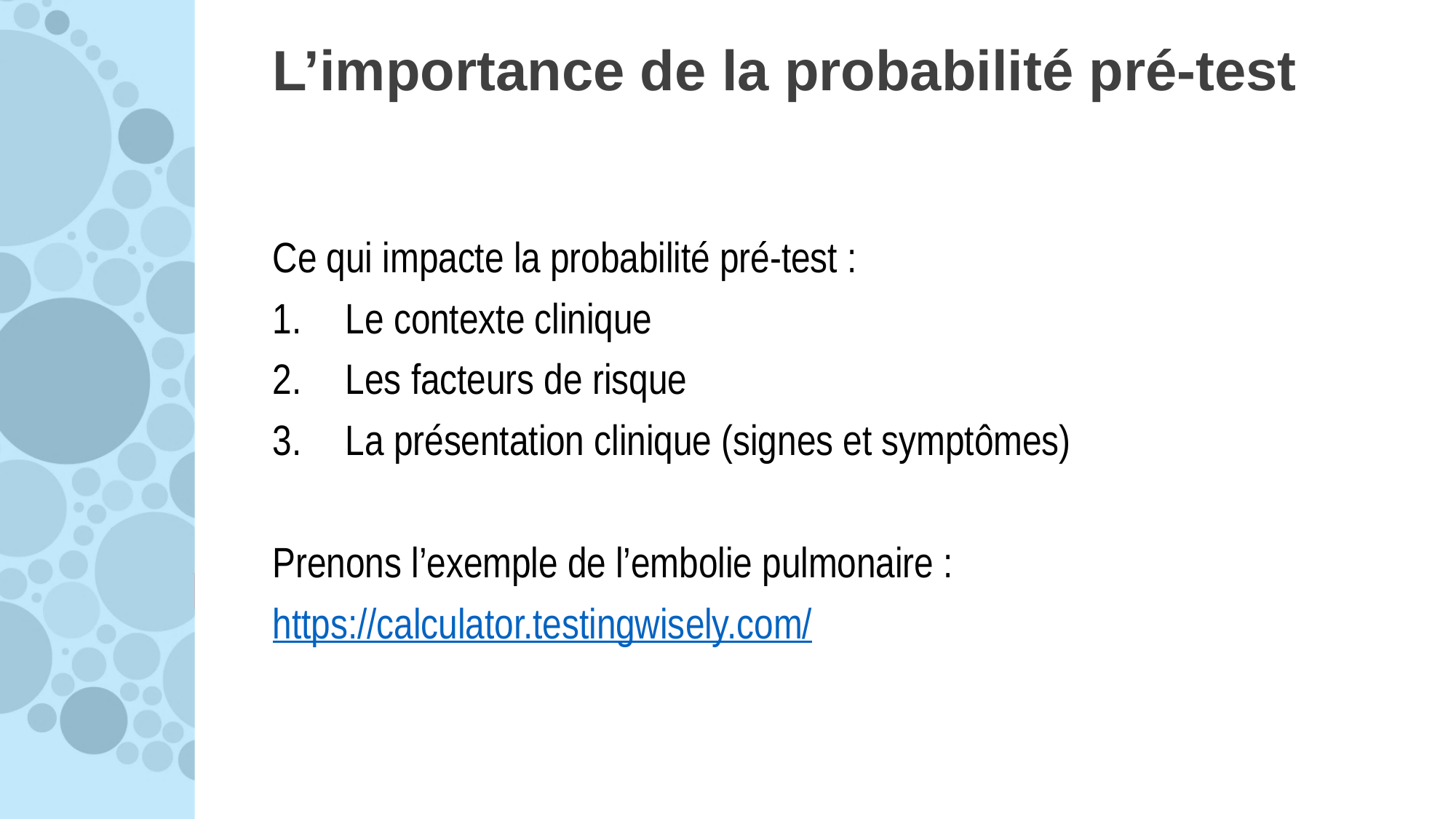

# L’importance de la probabilité pré-test
Ce qui impacte la probabilité pré-test :
Le contexte clinique
Les facteurs de risque
La présentation clinique (signes et symptômes)

Prenons l’exemple de l’embolie pulmonaire :
https://calculator.testingwisely.com/